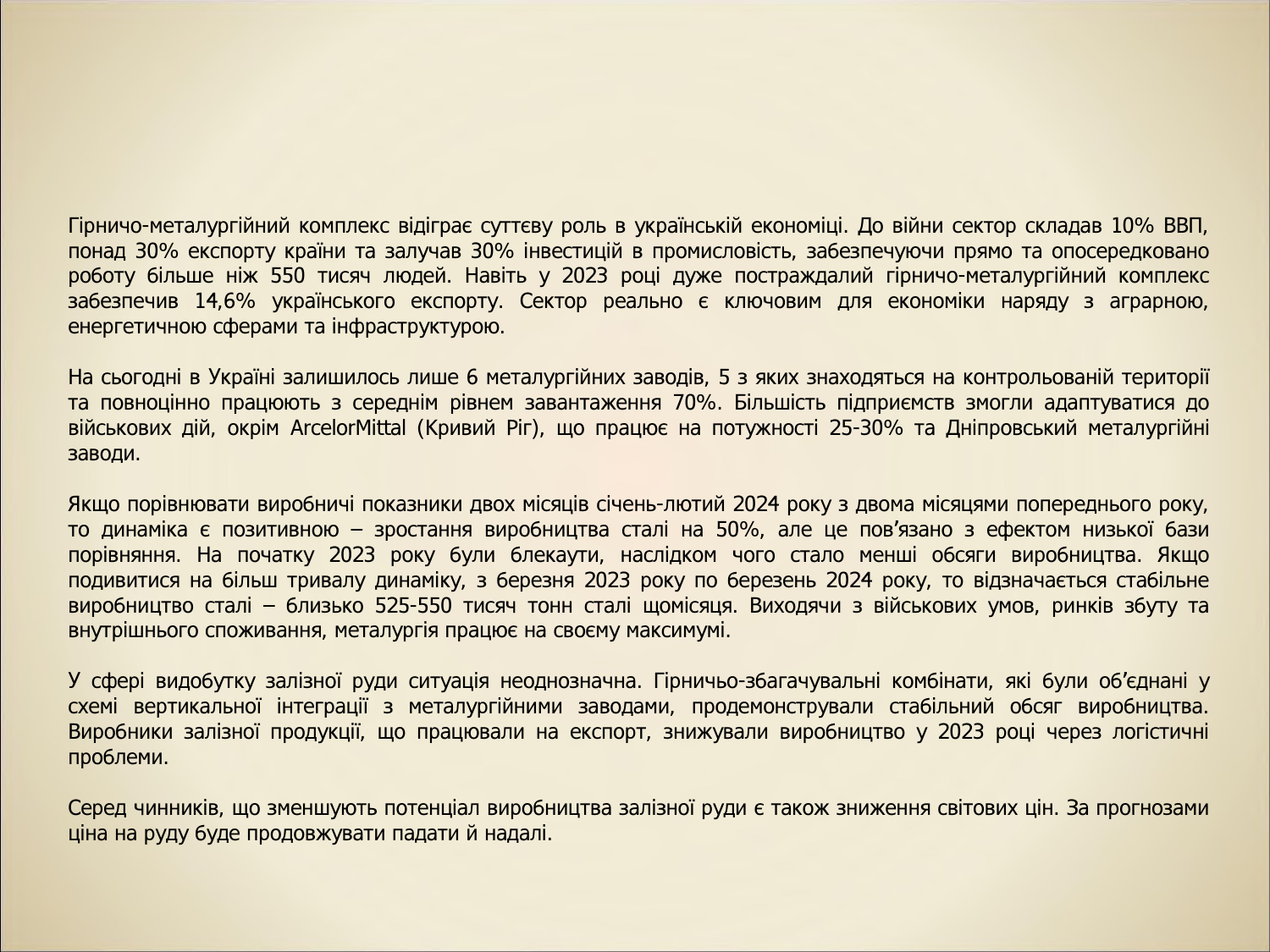

#
Гірничо-металургійний комплекс відіграє суттєву роль в українській економіці. До війни сектор складав 10% ВВП, понад 30% експорту країни та залучав 30% інвестицій в промисловість, забезпечуючи прямо та опосередковано роботу більше ніж 550 тисяч людей. Навіть у 2023 році дуже постраждалий гірничо-металургійний комплекс забезпечив 14,6% українського експорту. Сектор реально є ключовим для економіки наряду з аграрною, енергетичною сферами та інфраструктурою.

На сьогодні в Україні залишилось лише 6 металургійних заводів, 5 з яких знаходяться на контрольованій території та повноцінно працюють з середнім рівнем завантаження 70%. Більшість підприємств змогли адаптуватися до військових дій, окрім ArcelorMittal (Кривий Ріг), що працює на потужності 25-30% та Дніпровський металургійні заводи.

Якщо порівнювати виробничі показники двох місяців січень-лютий 2024 року з двома місяцями попереднього року, то динаміка є позитивною – зростання виробництва сталі на 50%, але це пов’язано з ефектом низької бази порівняння. На початку 2023 року були блекаути, наслідком чого стало менші обсяги виробництва. Якщо подивитися на більш тривалу динаміку, з березня 2023 року по березень 2024 року, то відзначається стабільне виробництво сталі – близько 525-550 тисяч тонн сталі щомісяця. Виходячи з військових умов, ринків збуту та внутрішнього споживання, металургія працює на своєму максимумі.

У сфері видобутку залізної руди ситуація неоднозначна. Гірничьо-збагачувальні комбінати, які були об’єднані у схемі вертикальної інтеграції з металургійними заводами, продемонстрували стабільний обсяг виробництва. Виробники залізної продукції, що працювали на експорт, знижували виробництво у 2023 році через логістичні проблеми.

Серед чинників, що зменшують потенціал виробництва залізної руди є також зниження світових цін. За прогнозами ціна на руду буде продовжувати падати й надалі.